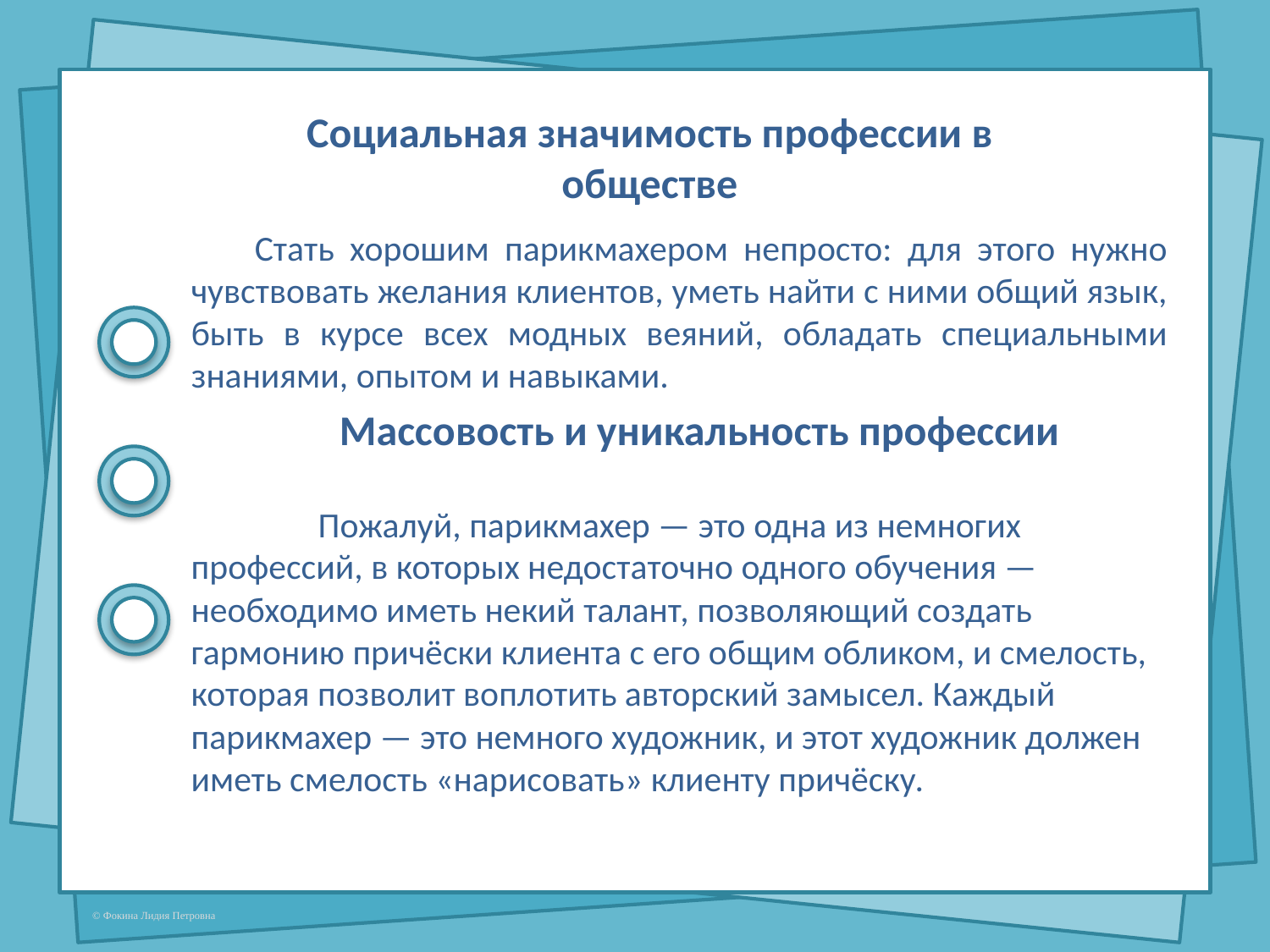

Социальная значимость профессии в обществе
Стать хорошим парикмахером непросто: для этого нужно чувствовать желания клиентов, уметь найти с ними общий язык, быть в курсе всех модных веяний, обладать специальными знаниями, опытом и навыками.
Массовость и уникальность профессии
	Пожалуй, парикмахер — это одна из немногих профессий, в которых недостаточно одного обучения — необходимо иметь некий талант, позволяющий создать гармонию причёски клиента с его общим обликом, и смелость, которая позволит воплотить авторский замысел. Каждый парикмахер — это немного художник, и этот художник должен иметь смелость «нарисовать» клиенту причёску.